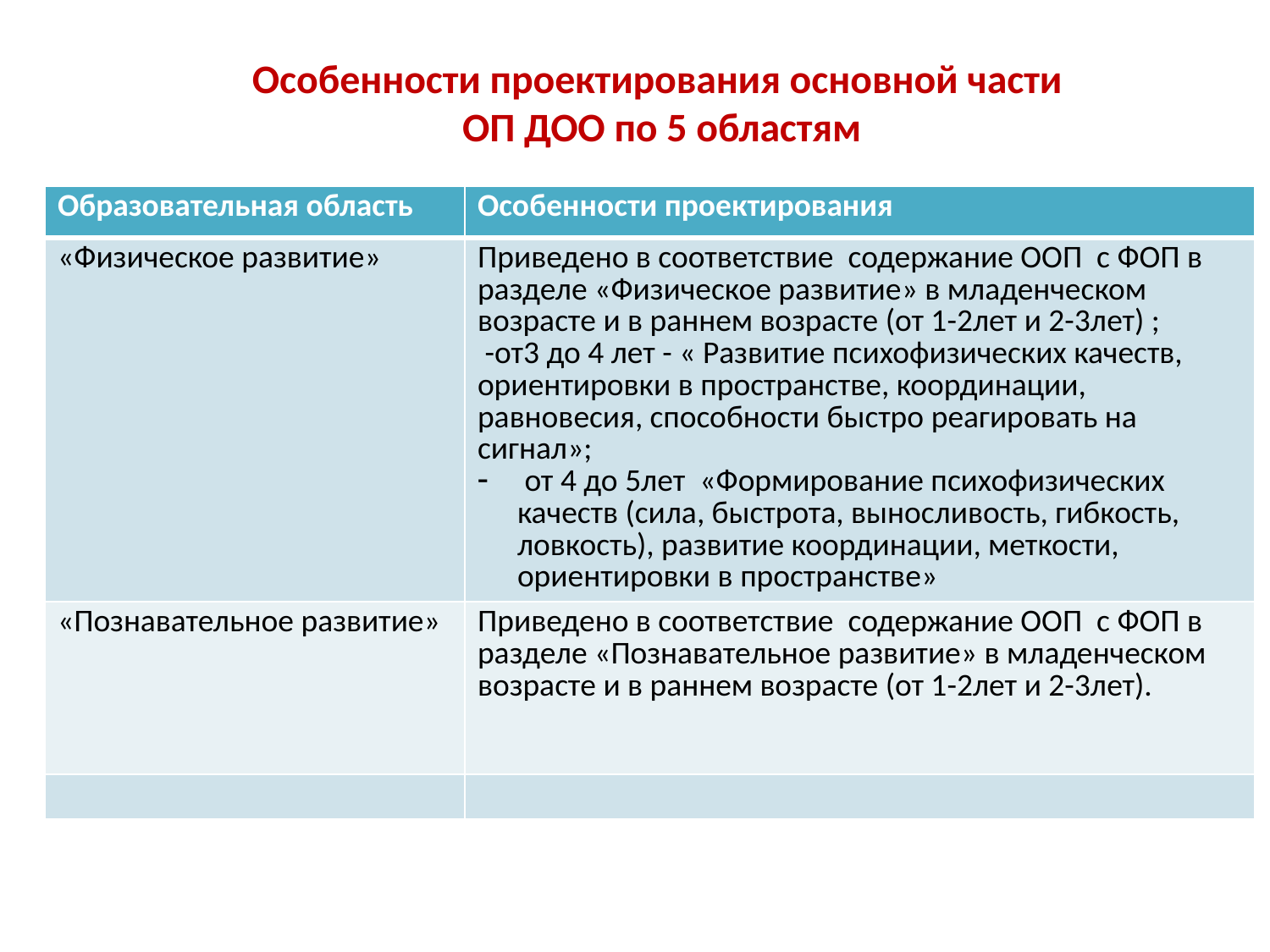

# Особенности проектирования основной части ОП ДОО по 5 областям
| Образовательная область | Особенности проектирования |
| --- | --- |
| «Физическое развитие» | Приведено в соответствие содержание ООП с ФОП в разделе «Физическое развитие» в младенческом возрасте и в раннем возрасте (от 1-2лет и 2-3лет) ; -от3 до 4 лет - « Развитие психофизических качеств, ориентировки в пространстве, координации, равновесия, способности быстро реагировать на сигнал»; от 4 до 5лет «Формирование психофизических качеств (сила, быстрота, выносливость, гибкость, ловкость), развитие координации, меткости, ориентировки в пространстве» |
| «Познавательное развитие» | Приведено в соответствие содержание ООП с ФОП в разделе «Познавательное развитие» в младенческом возрасте и в раннем возрасте (от 1-2лет и 2-3лет). |
|  |  |